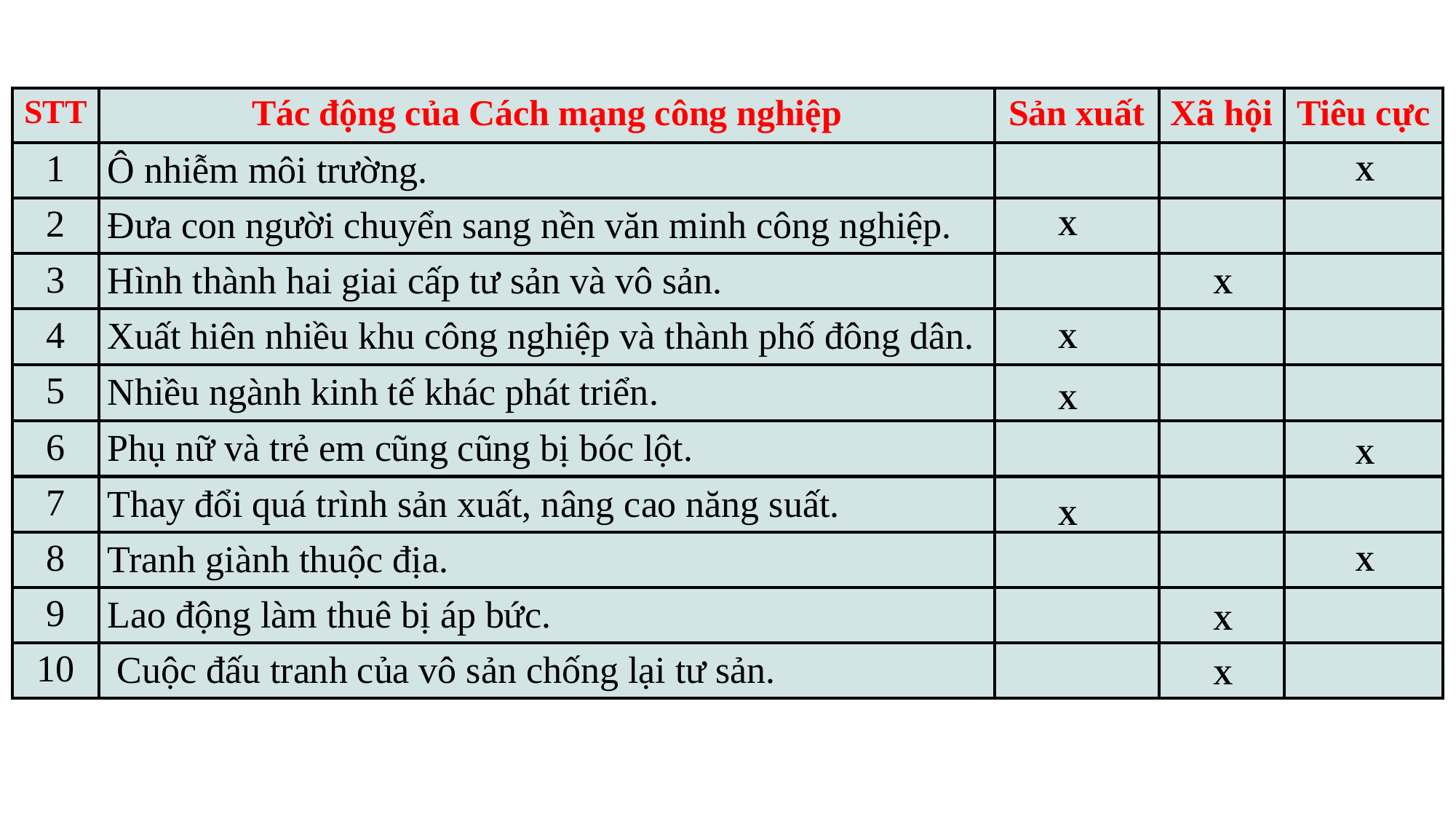

| STT | Tác động của Cách mạng công nghiệp | Sản xuất | Xã hội | Tiêu cực |
| --- | --- | --- | --- | --- |
| 1 | Ô nhiễm môi trường. |  |  |  |
| 2 | Đưa con người chuyển sang nền văn minh công nghiệp. |  |  |  |
| 3 | Hình thành hai giai cấp tư sản và vô sản. |  |  |  |
| 4 | Xuất hiên nhiều khu công nghiệp và thành phố đông dân. |  |  |  |
| 5 | Nhiều ngành kinh tế khác phát triển. |  |  |  |
| 6 | Phụ nữ và trẻ em cũng cũng bị bóc lột. |  |  |  |
| 7 | Thay đổi quá trình sản xuất, nâng cao năng suất. |  |  |  |
| 8 | Tranh giành thuộc địa. |  |  |  |
| 9 | Lao động làm thuê bị áp bức. |  |  |  |
| 10 | Cuộc đấu tranh của vô sản chống lại tư sản. |  |  |  |
X
X
X
X
X
X
X
X
X
X